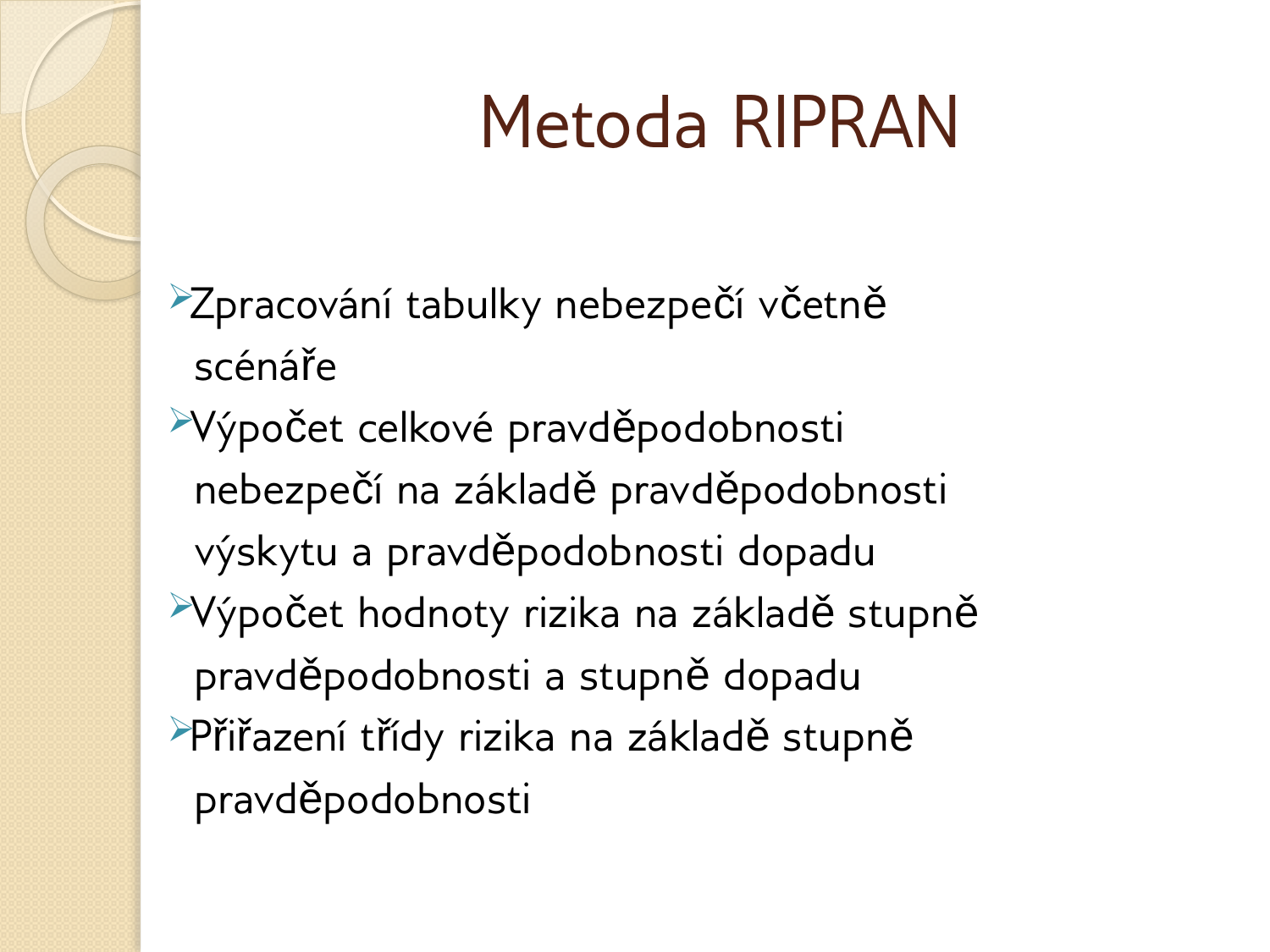

# Metoda RIPRAN

Zpracování tabulky nebezpečí včetně
  scénáře
Výpočet celkové pravděpodobnosti
  nebezpečí na základě pravděpodobnosti
  výskytu a pravděpodobnosti dopadu
Výpočet hodnoty rizika na základě stupně
  pravděpodobnosti a stupně dopadu
Přiřazení třídy rizika na základě stupně
  pravděpodobnosti